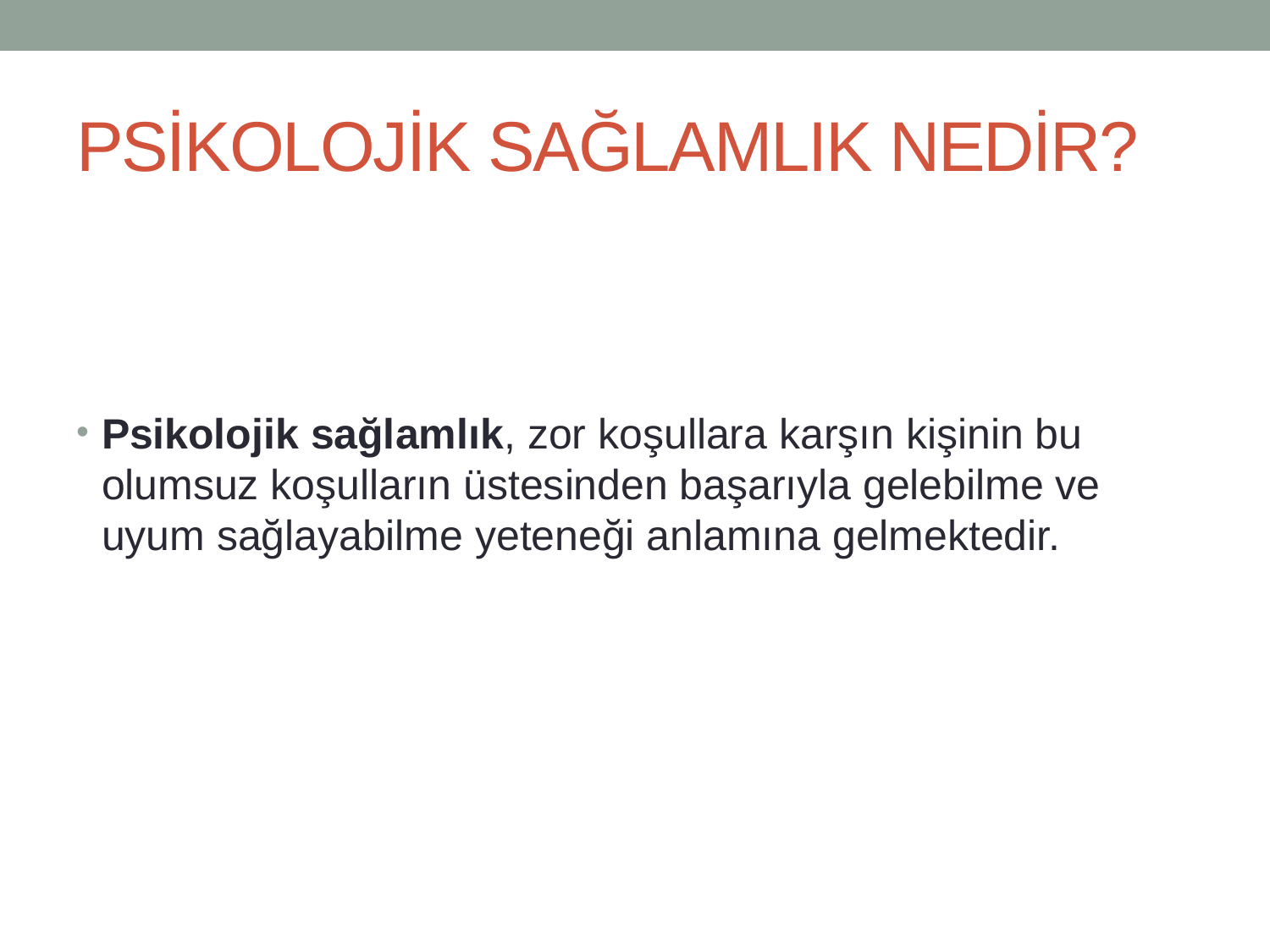

# PSİKOLOJİK SAĞLAMLIK NEDİR?

Psikolojik sağlamlık, zor koşullara karşın kişinin bu olumsuz koşulların üstesinden başarıyla gelebilme ve uyum sağlayabilme yeteneği anlamına gelmektedir.